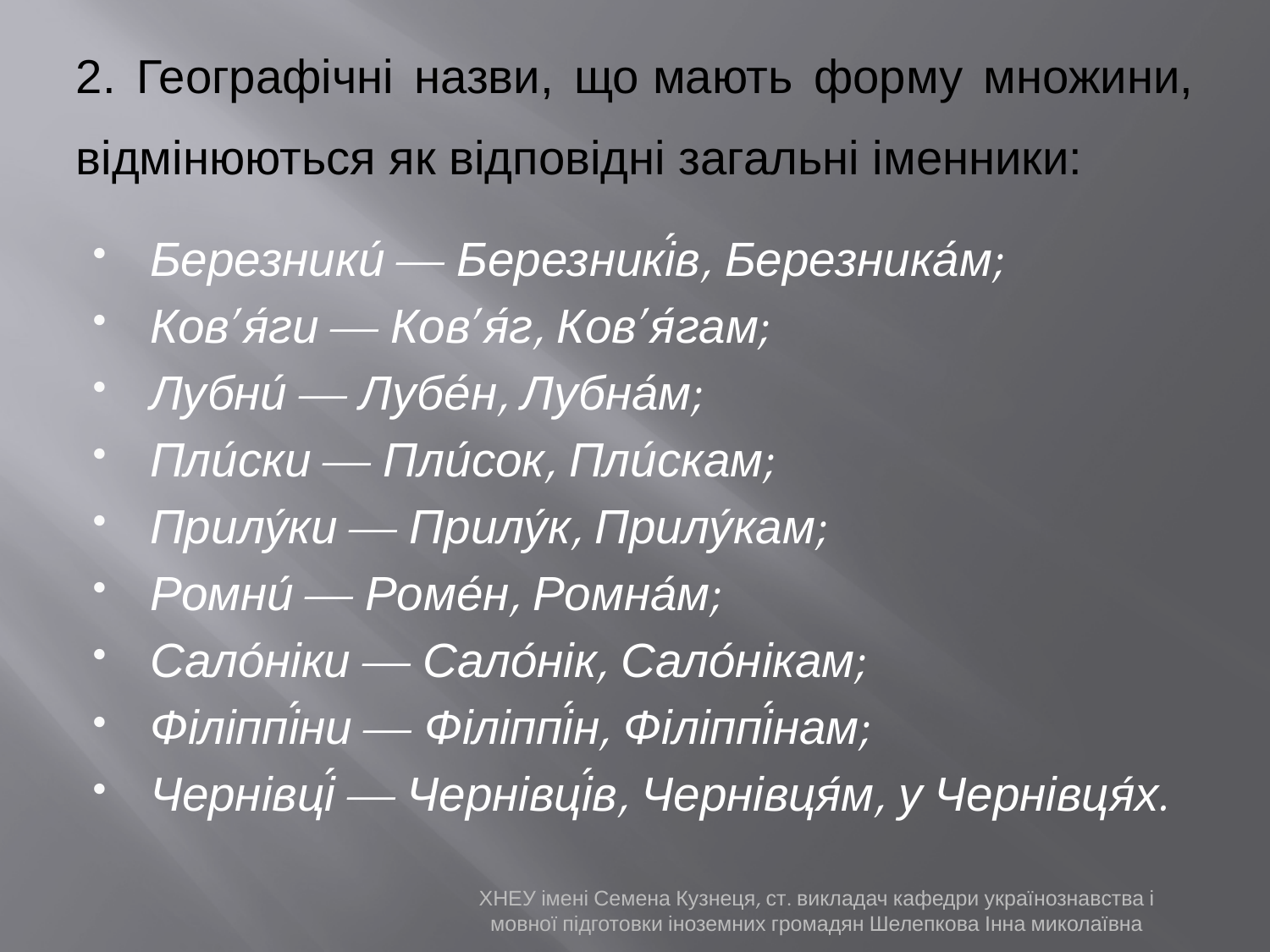

# 2. Географічні назви, що мають форму множини, відмінюються як відповідні загальні іменники:
Березники́ — Березникі́в, Березника́м;
Ков’я́ги — Ков’я́г, Ков’я́гам;
Лубни́ — Лубе́н, Лубна́м;
Пли́ски — Пли́сок, Пли́скам;
Прилу́ки — Прилу́к, Прилу́кам;
Ромни́ — Роме́н, Ромна́м;
Сало́ніки — Сало́нік, Сало́нікам;
Філіппі́ни — Філіппі́н, Філіппі́нам;
Чернівці́ — Чернівці́в, Чернівця́м, у Чернівця́х.
ХНЕУ імені Семена Кузнеця, ст. викладач кафедри українознавства і мовної підготовки іноземних громадян Шелепкова Інна миколаївна